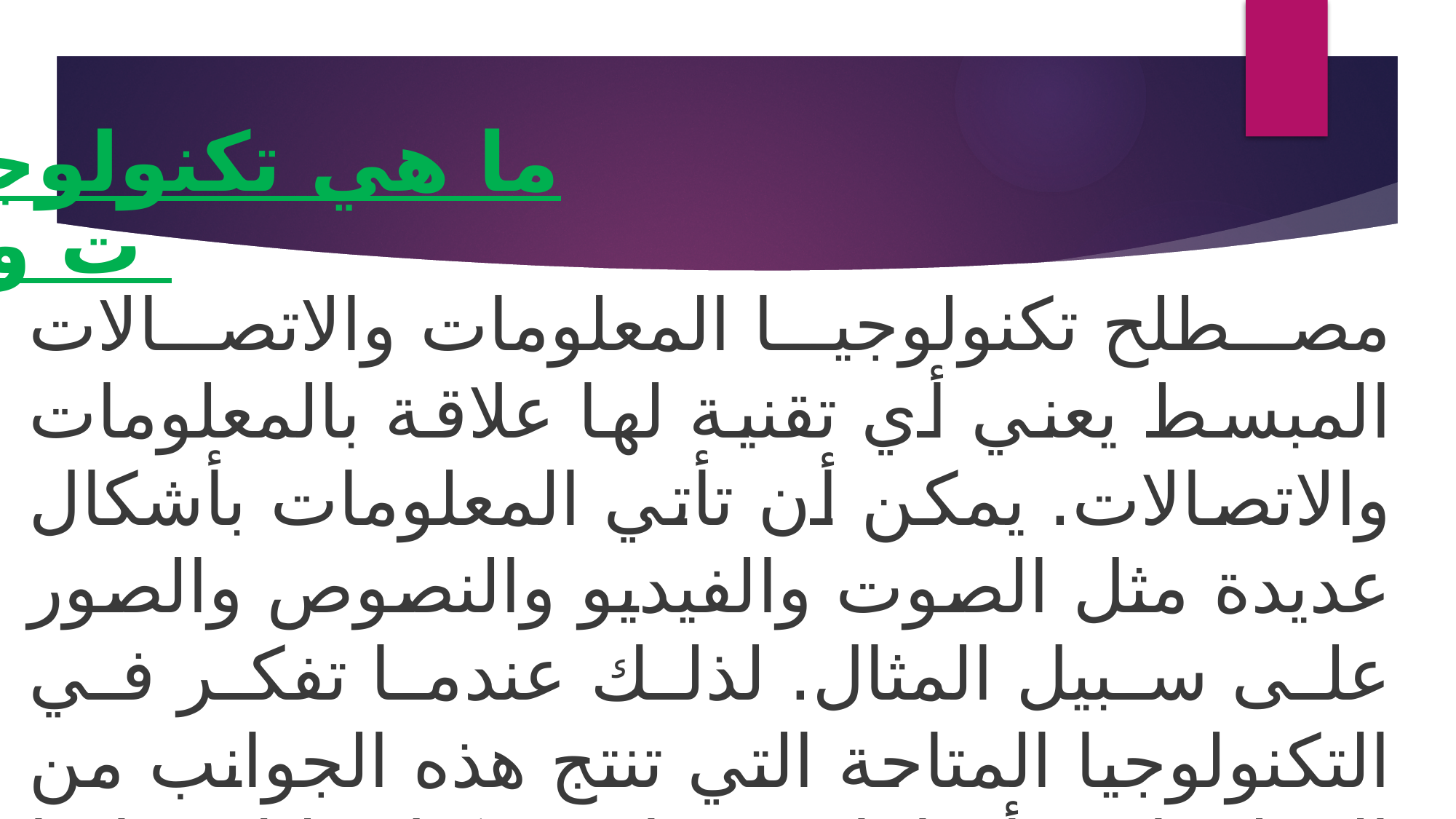

# ما هي تكنولوجيا المعلومات والاتصالات؟
مصطلح تكنولوجيا المعلومات والاتصالات المبسط يعني أي تقنية لها علاقة بالمعلومات والاتصالات. يمكن أن تأتي المعلومات بأشكال عديدة مثل الصوت والفيديو والنصوص والصور على سبيل المثال. لذلك عندما تفكر في التكنولوجيا المتاحة التي تنتج هذه الجوانب من المعلومات وأحيانا مزيجًا من كل ذلك، فإننا نشير إلى مثل هذه التكنولوجيا مثل الهواتف المحمولة، الكاميرات الرقمية وكاميرات الفيديو على سبيل المثال.